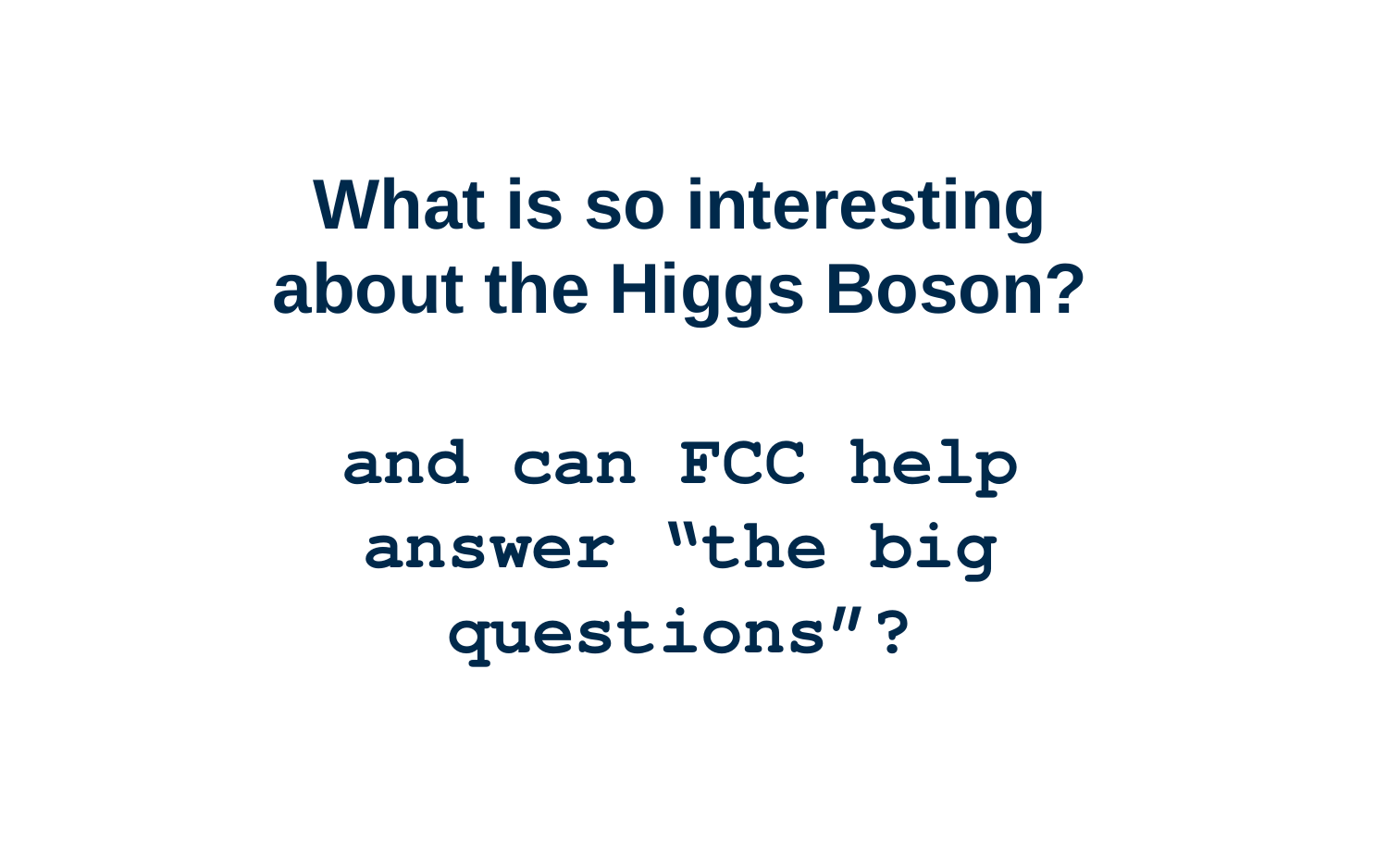

What is so interesting about the Higgs Boson?

and can FCC help answer “the big questions”?